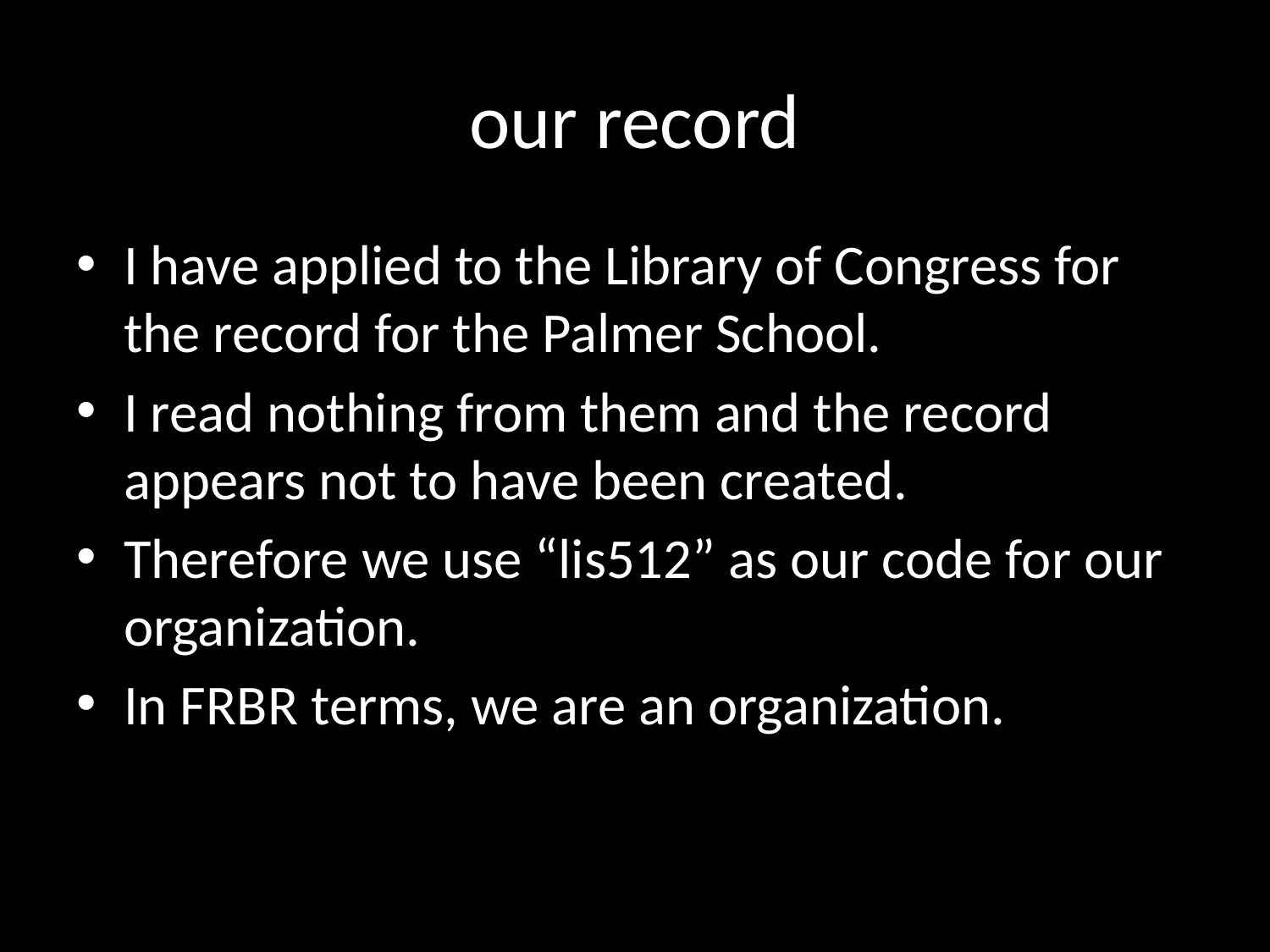

# our record
I have applied to the Library of Congress for the record for the Palmer School.
I read nothing from them and the record appears not to have been created.
Therefore we use “lis512” as our code for our organization.
In FRBR terms, we are an organization.